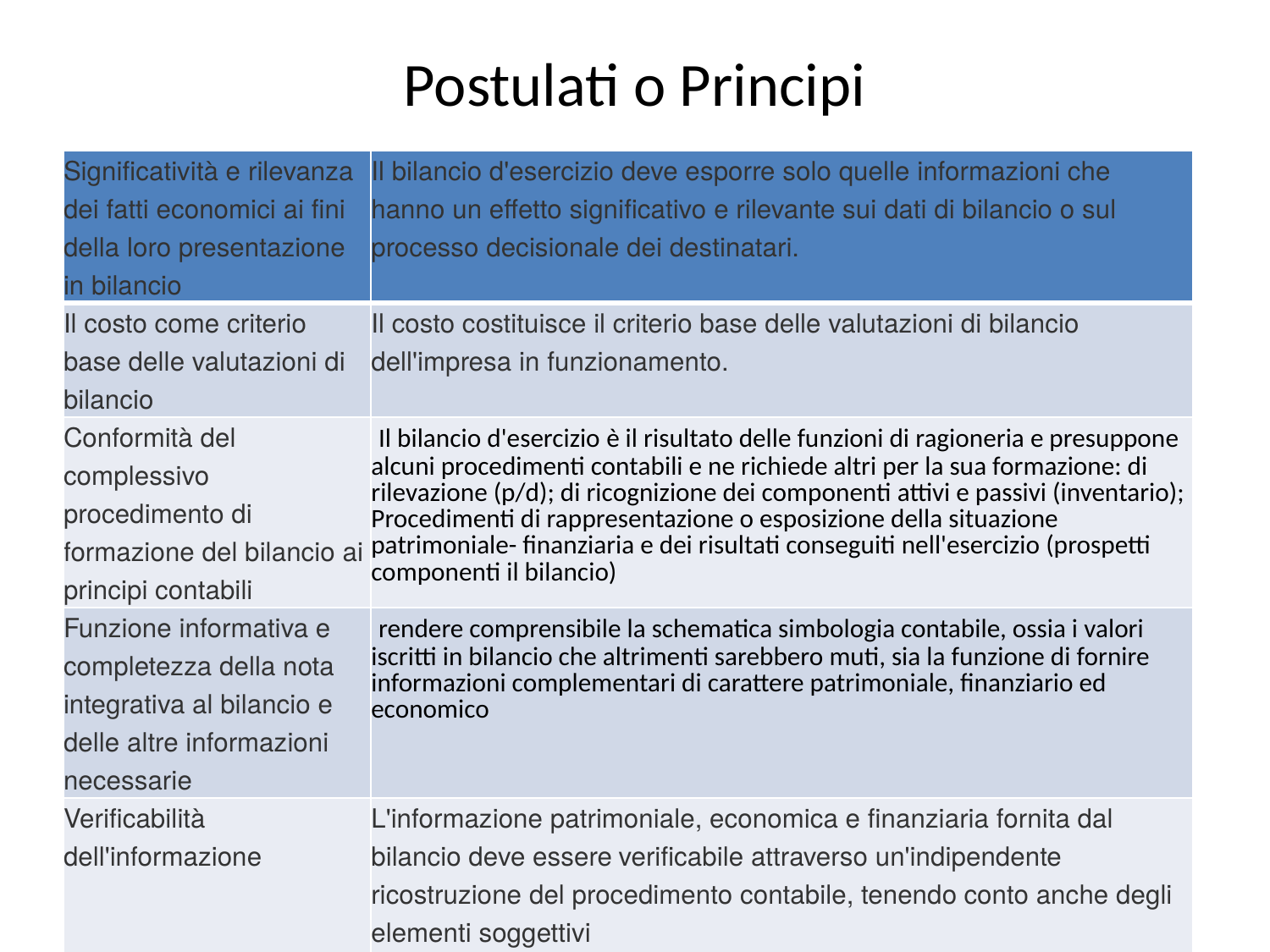

# Postulati o Principi
| Significatività e rilevanza dei fatti economici ai fini della loro presentazione in bilancio | Il bilancio d'esercizio deve esporre solo quelle informazioni che hanno un effetto significativo e rilevante sui dati di bilancio o sul processo decisionale dei destinatari. |
| --- | --- |
| Il costo come criterio base delle valutazioni di bilancio | Il costo costituisce il criterio base delle valutazioni di bilancio dell'impresa in funzionamento. |
| Conformità del complessivo procedimento di formazione del bilancio ai principi contabili | Il bilancio d'esercizio è il risultato delle funzioni di ragioneria e presuppone alcuni procedimenti contabili e ne richiede altri per la sua formazione: di rilevazione (p/d); di ricognizione dei componenti attivi e passivi (inventario); Procedimenti di rappresentazione o esposizione della situazione patrimoniale- finanziaria e dei risultati conseguiti nell'esercizio (prospetti componenti il bilancio) |
| Funzione informativa e completezza della nota integrativa al bilancio e delle altre informazioni necessarie | rendere comprensibile la schematica simbologia contabile, ossia i valori iscritti in bilancio che altrimenti sarebbero muti, sia la funzione di fornire informazioni complementari di carattere patrimoniale, finanziario ed economico |
| Verificabilità dell'informazione | L'informazione patrimoniale, economica e finanziaria fornita dal bilancio deve essere verificabile attraverso un'indipendente ricostruzione del procedimento contabile, tenendo conto anche degli elementi soggettivi |